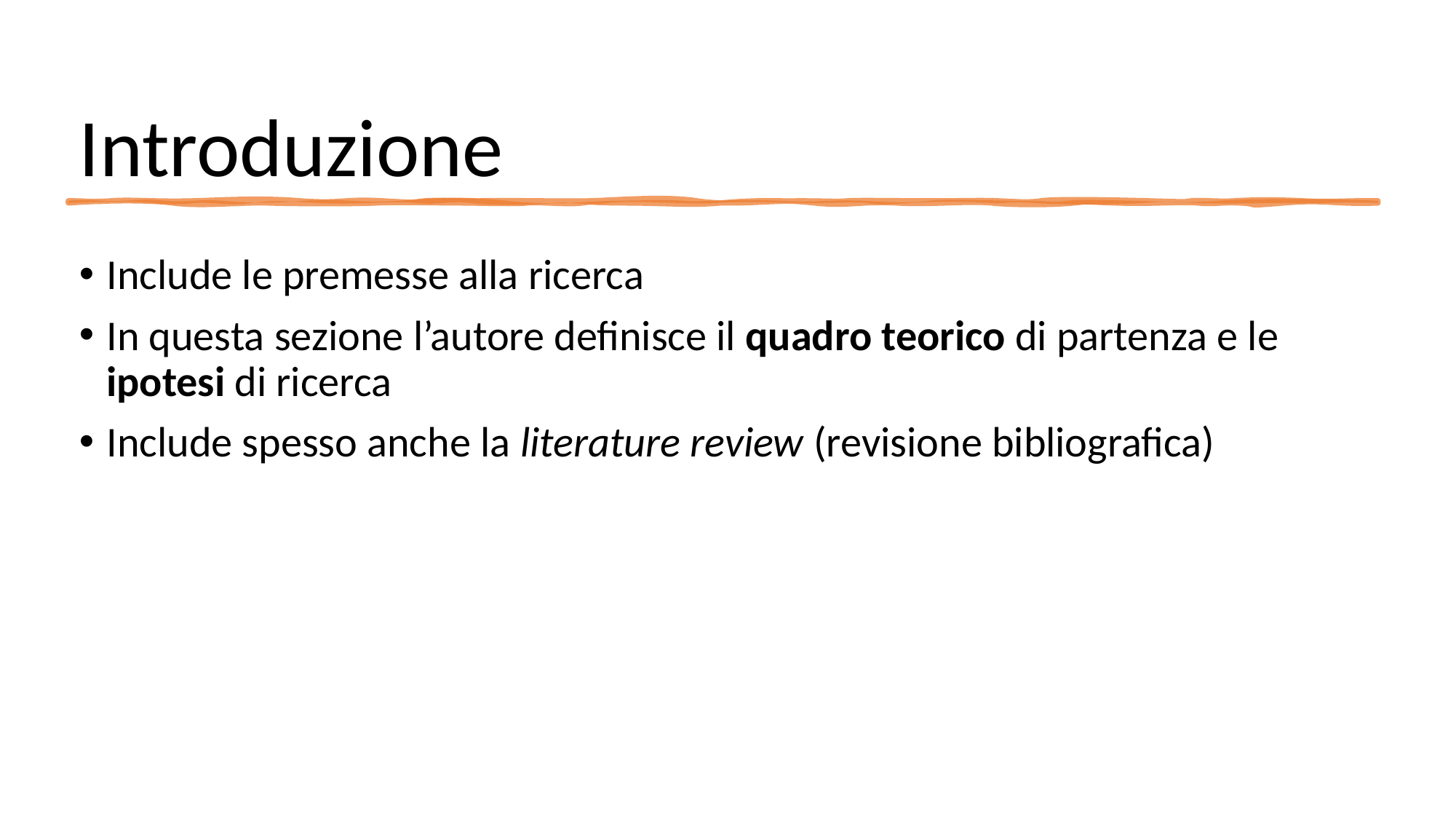

# Introduzione

Include le premesse alla ricerca
In questa sezione l’autore definisce il quadro teorico di partenza e le ipotesi di ricerca
Include spesso anche la literature review (revisione bibliografica)